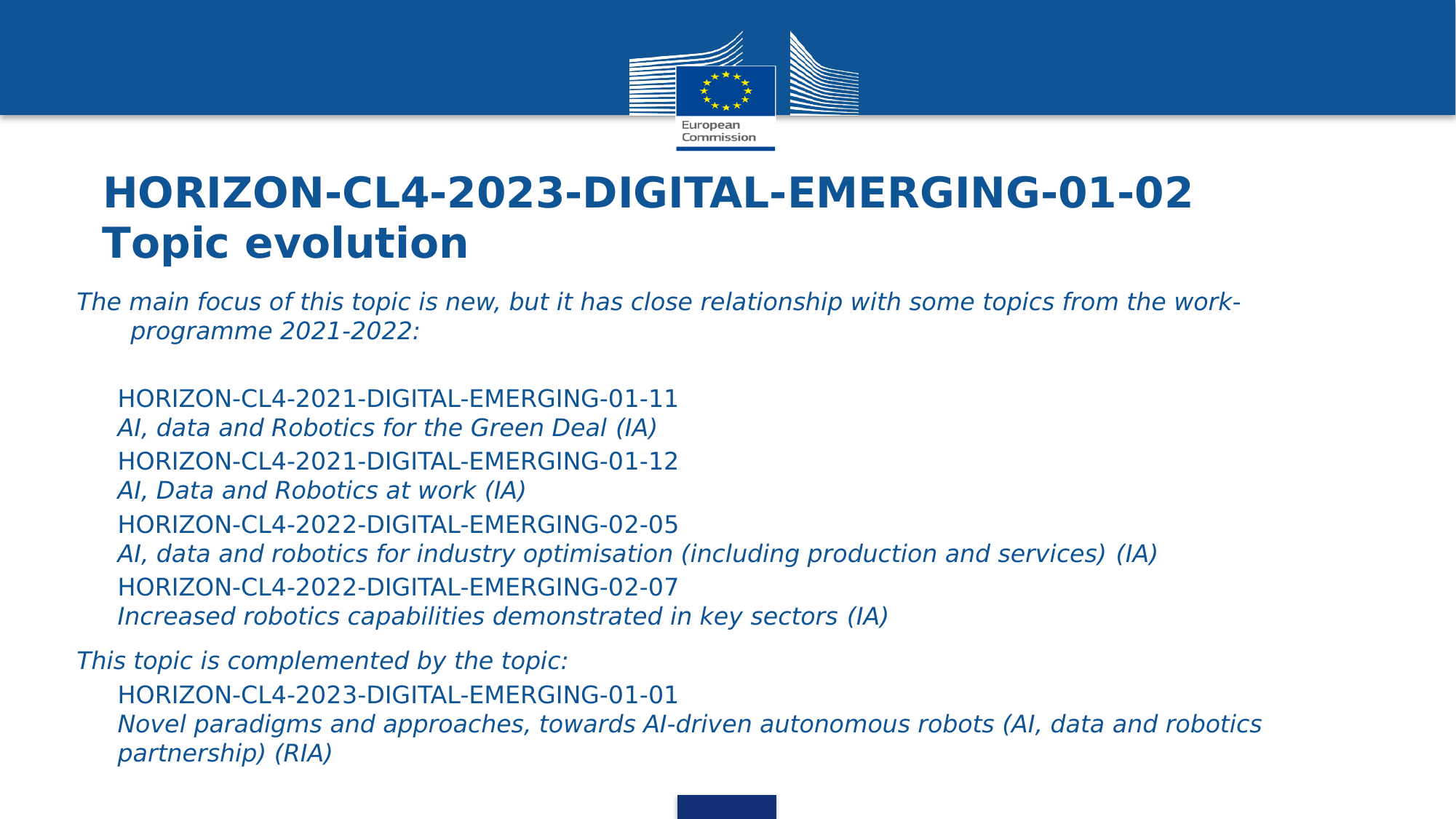

# HORIZON-CL4-2023-DIGITAL-EMERGING-01-02 Topic evolution
The main focus of this topic is new, but it has close relationship with some topics from the work-programme 2021-2022:

HORIZON-CL4-2021-DIGITAL-EMERGING-01-11
AI, data and Robotics for the Green Deal (IA)
HORIZON-CL4-2021-DIGITAL-EMERGING-01-12
AI, Data and Robotics at work (IA)
HORIZON-CL4-2022-DIGITAL-EMERGING-02-05
AI, data and robotics for industry optimisation (including production and services) (IA)
HORIZON-CL4-2022-DIGITAL-EMERGING-02-07
Increased robotics capabilities demonstrated in key sectors (IA)

This topic is complemented by the topic:
HORIZON-CL4-2023-DIGITAL-EMERGING-01-01
Novel paradigms and approaches, towards AI-driven autonomous robots (AI, data and robotics partnership) (RIA)